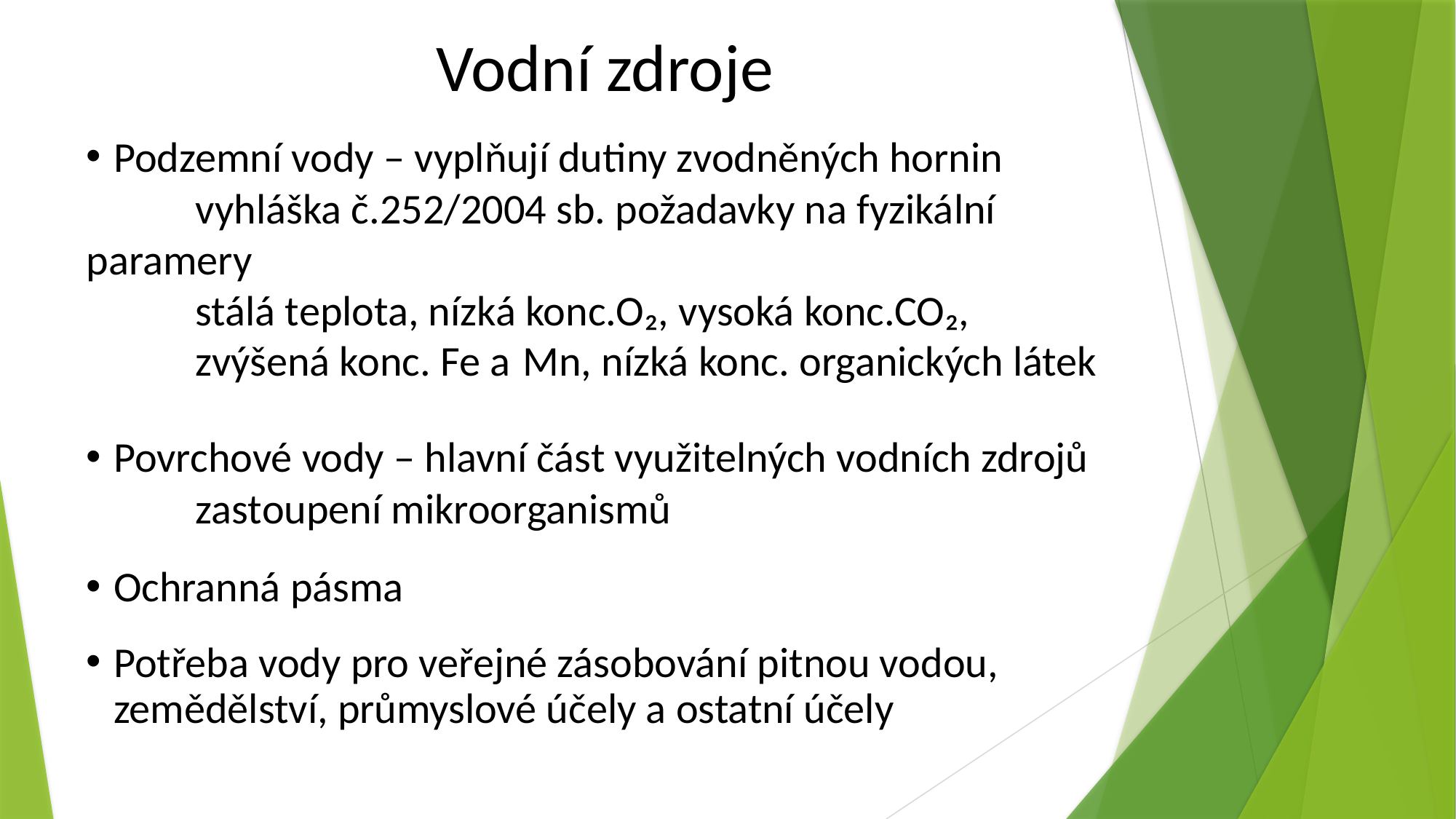

Vodní zdroje
Podzemní vody – vyplňují dutiny zvodněných hornin
	vyhláška č.252/2004 sb. požadavky na fyzikální 	paramery
	stálá teplota, nízká konc.O₂, vysoká konc.CO₂,
	zvýšená konc. Fe a 	Mn, nízká konc. organických látek

Povrchové vody – hlavní část využitelných vodních zdrojů
	zastoupení mikroorganismů

Ochranná pásma

Potřeba vody pro veřejné zásobování pitnou vodou, zemědělství, průmyslové účely a ostatní účely